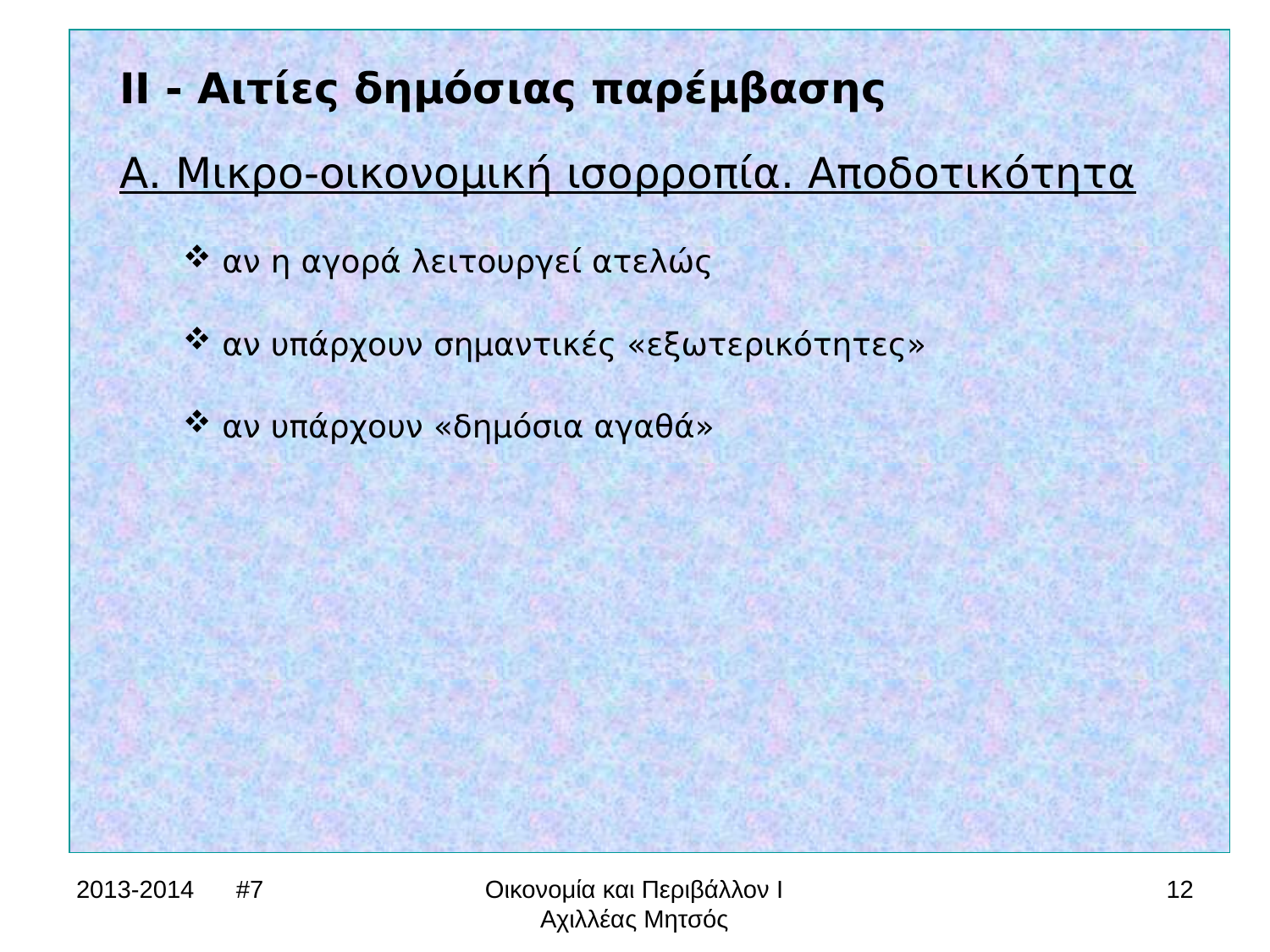

ΙΙ - Αιτίες δημόσιας παρέμβασης
Α. Μικρο-οικονομική ισορροπία. Αποδοτικότητα
 αν η αγορά λειτουργεί ατελώς
 αν υπάρχουν σημαντικές «εξωτερικότητες»
 αν υπάρχουν «δημόσια αγαθά»
2013-2014      #7
Οικονομία και Περιβάλλον Ι
Αχιλλέας Μητσός
12